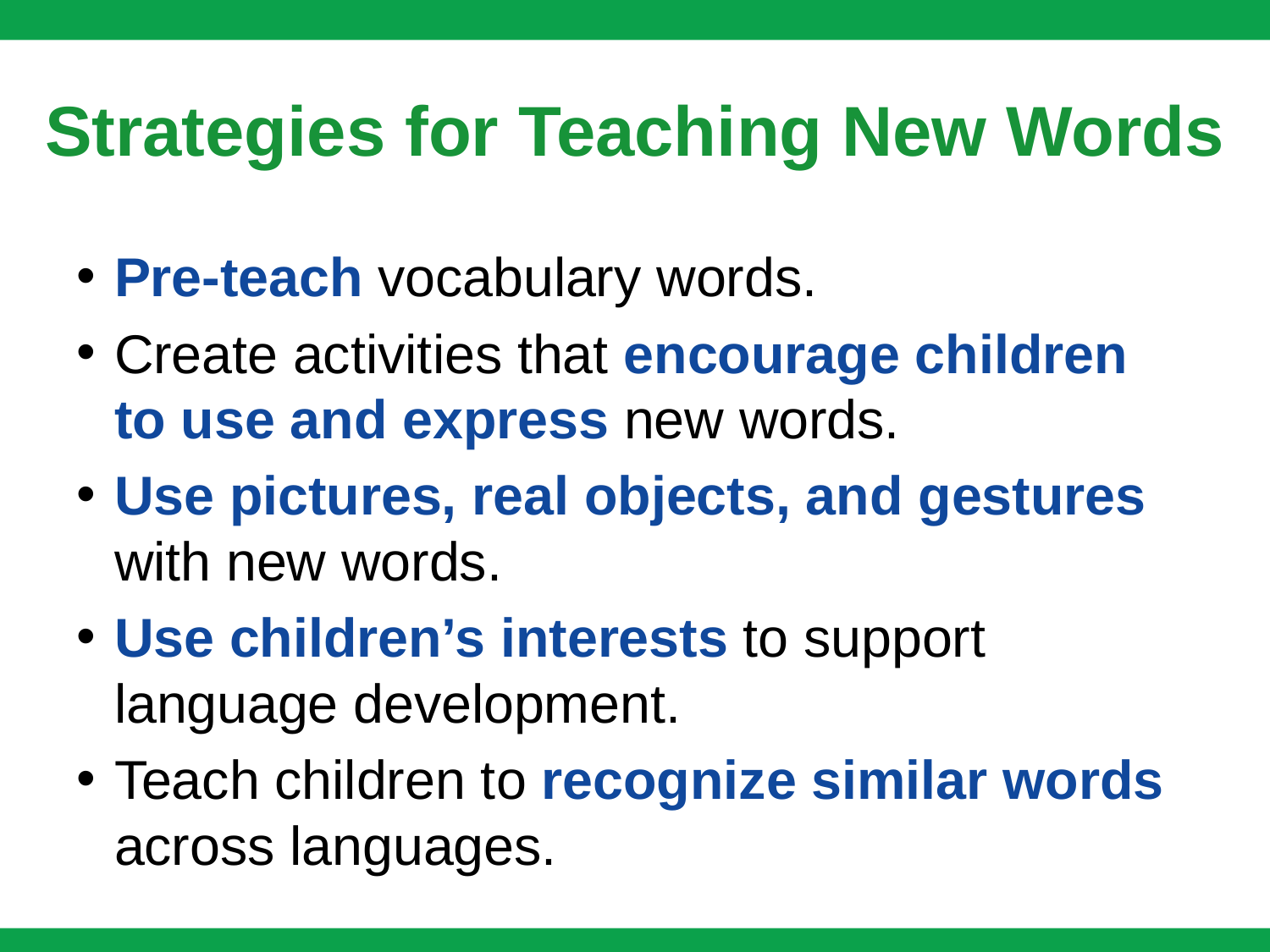

# Strategies for Teaching New Words
Pre-teach vocabulary words.
Create activities that encourage children to use and express new words.
Use pictures, real objects, and gestures with new words.
Use children’s interests to support language development.
Teach children to recognize similar words across languages.